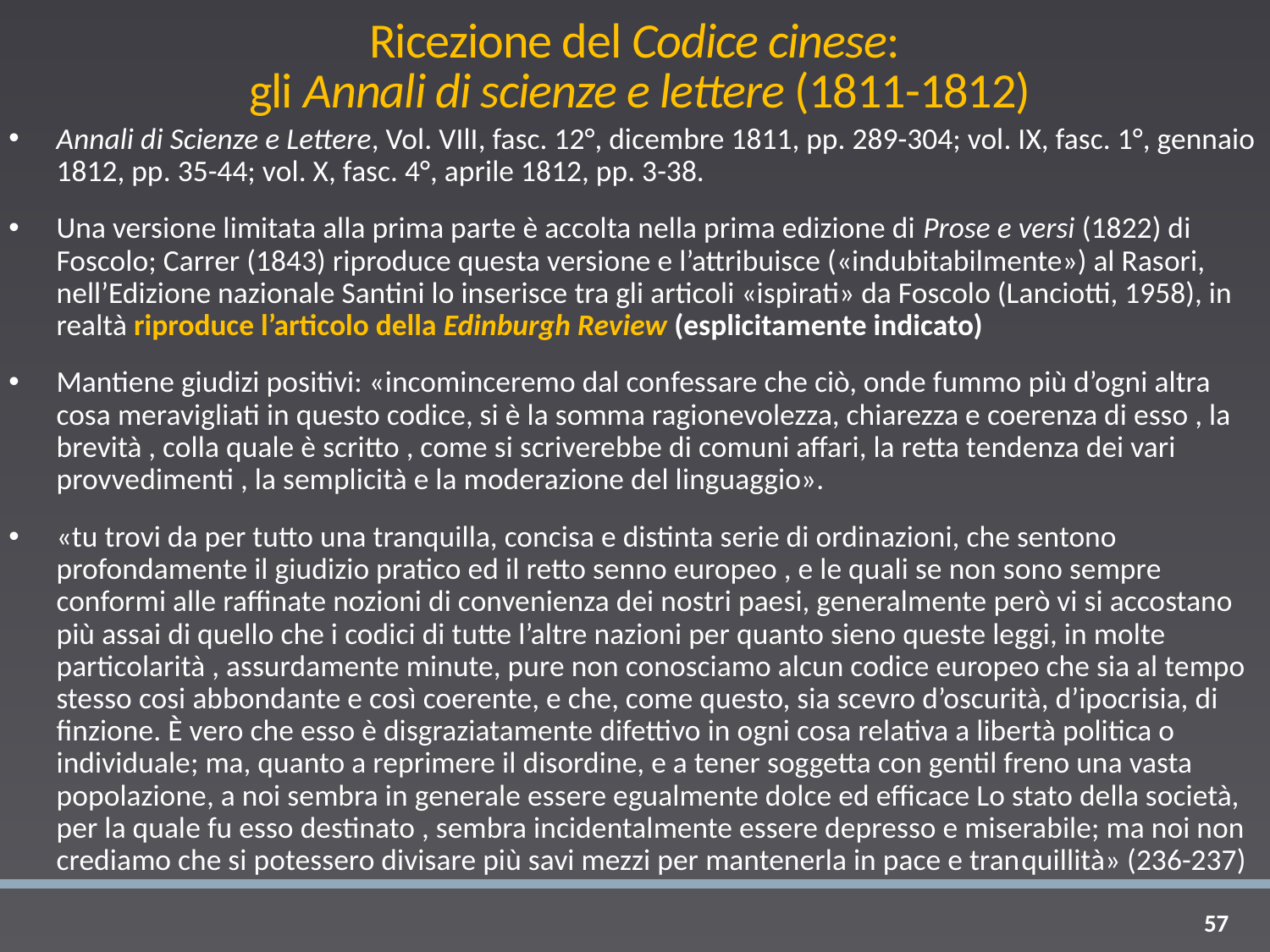

# Ricezione del Codice cinese: gli Annali di scienze e lettere (1811-1812)
Annali di Scienze e Lettere, Vol. VIlI, fasc. 12°, dicembre 1811, pp. 289-304; vol. IX, fasc. 1°, gennaio 1812, pp. 35-44; vol. X, fasc. 4°, aprile 1812, pp. 3-38.
Una versione limitata alla prima parte è accolta nella prima edizione di Prose e versi (1822) di Foscolo; Carrer (1843) riproduce questa versione e l’attribuisce («indubitabilmente») al Rasori, nell’Edizione nazionale Santini lo inserisce tra gli articoli «ispirati» da Foscolo (Lanciotti, 1958), in realtà riproduce l’articolo della Edinburgh Review (esplicitamente indicato)
Mantiene giudizi positivi: «incominceremo dal confessare che ciò, onde fummo più d’ogni altra cosa meravigliati in questo codice, si è la somma ragionevolezza, chiarezza e coerenza di esso , la brevità , colla quale è scritto , come si scriverebbe di comuni affari, la retta tendenza dei vari provvedimenti , la semplicità e la moderazione del linguaggio».
«tu trovi da per tutto una tranquilla, concisa e distinta serie di ordinazioni, che sentono profondamente il giudizio pratico ed il retto senno europeo , e le quali se non sono sempre conformi alle raffinate nozioni di convenienza dei nostri paesi, generalmente però vi si accostano più assai di quello che i codici di tutte l’altre nazioni per quanto sieno queste leggi, in molte particolarità , assurdamente minute, pure non conosciamo alcun codice europeo che sia al tempo stesso cosi abbondante e così coerente, e che, come questo, sia scevro d’oscurità, d’ipocrisia, di finzione. È vero che esso è disgraziatamente difettivo in ogni cosa relativa a libertà politica o individuale; ma, quanto a reprimere il disordine, e a tener soggetta con gentil freno una vasta popolazione, a noi sembra in generale essere egualmente dolce ed efficace Lo stato della società, per la quale fu esso destinato , sembra incidentalmente essere depresso e miserabile; ma noi non crediamo che si potessero divisare più savi mezzi per mantenerla in pace e tranquillità» (236-237)
57